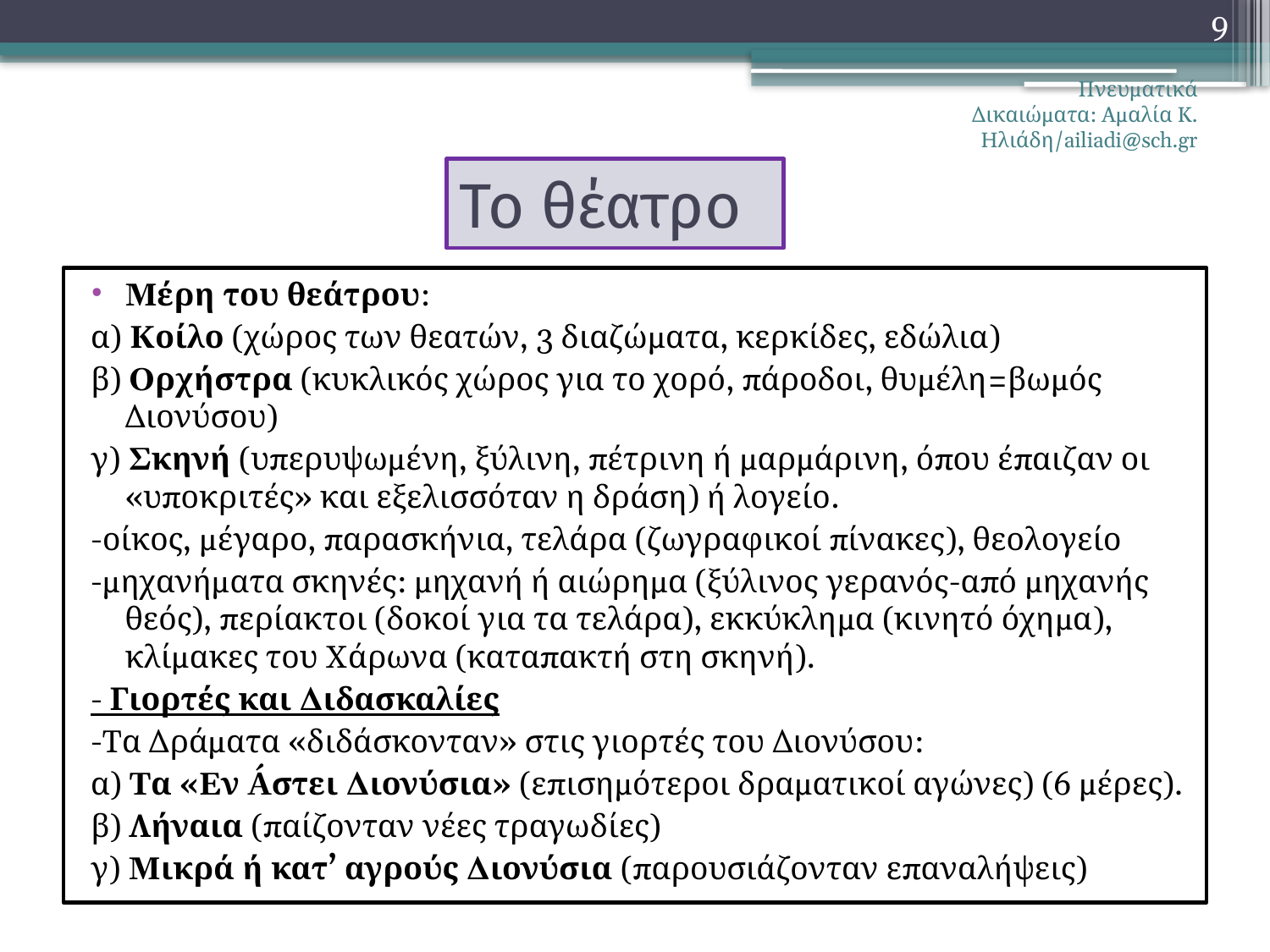

9
Πνευματικά Δικαιώματα: Αμαλία Κ. Ηλιάδη/ailiadi@sch.gr
# Το θέατρο
Μέρη του θεάτρου:
α) Κοίλο (χώρος των θεατών, 3 διαζώματα, κερκίδες, εδώλια)
β) Ορχήστρα (κυκλικός χώρος για το χορό, πάροδοι, θυμέλη=βωμός Διονύσου)
γ) Σκηνή (υπερυψωμένη, ξύλινη, πέτρινη ή μαρμάρινη, όπου έπαιζαν οι «υποκριτές» και εξελισσόταν η δράση) ή λογείο.
-οίκος, μέγαρο, παρασκήνια, τελάρα (ζωγραφικοί πίνακες), θεολογείο
-μηχανήματα σκηνές: μηχανή ή αιώρημα (ξύλινος γερανός-από μηχανής θεός), περίακτοι (δοκοί για τα τελάρα), εκκύκλημα (κινητό όχημα), κλίμακες του Χάρωνα (καταπακτή στη σκηνή).
- Γιορτές και Διδασκαλίες
-Τα Δράματα «διδάσκονταν» στις γιορτές του Διονύσου:
α) Τα «Εν Άστει Διονύσια» (επισημότεροι δραματικοί αγώνες) (6 μέρες).
β) Λήναια (παίζονταν νέες τραγωδίες)
γ) Μικρά ή κατ’ αγρούς Διονύσια (παρουσιάζονταν επαναλήψεις)